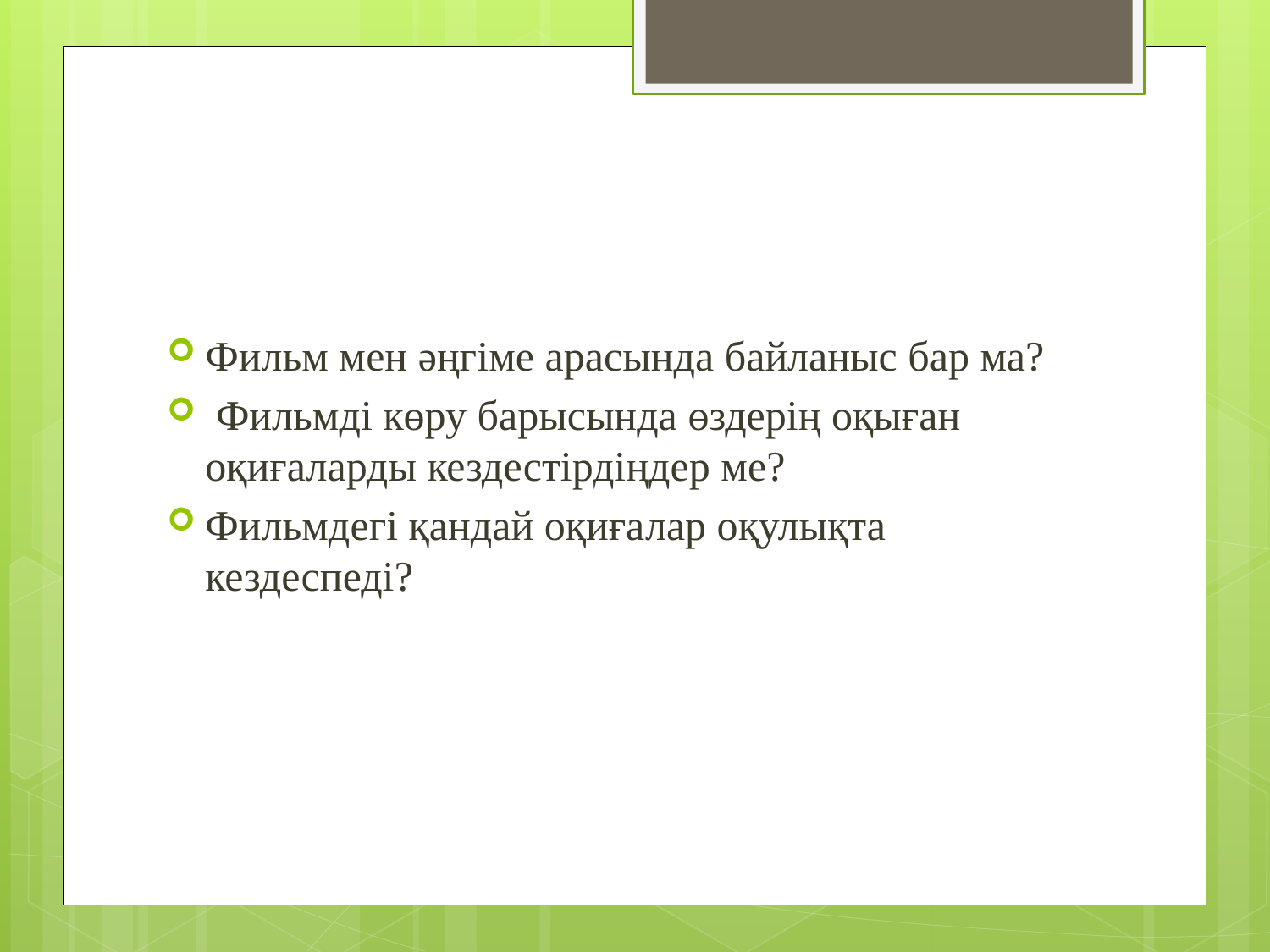

Фильм мен әңгіме арасында байланыс бар ма?
 Фильмді көру барысында өздерің оқыған оқиғаларды кездестірдіңдер ме?
Фильмдегі қандай оқиғалар оқулықта кездеспеді?